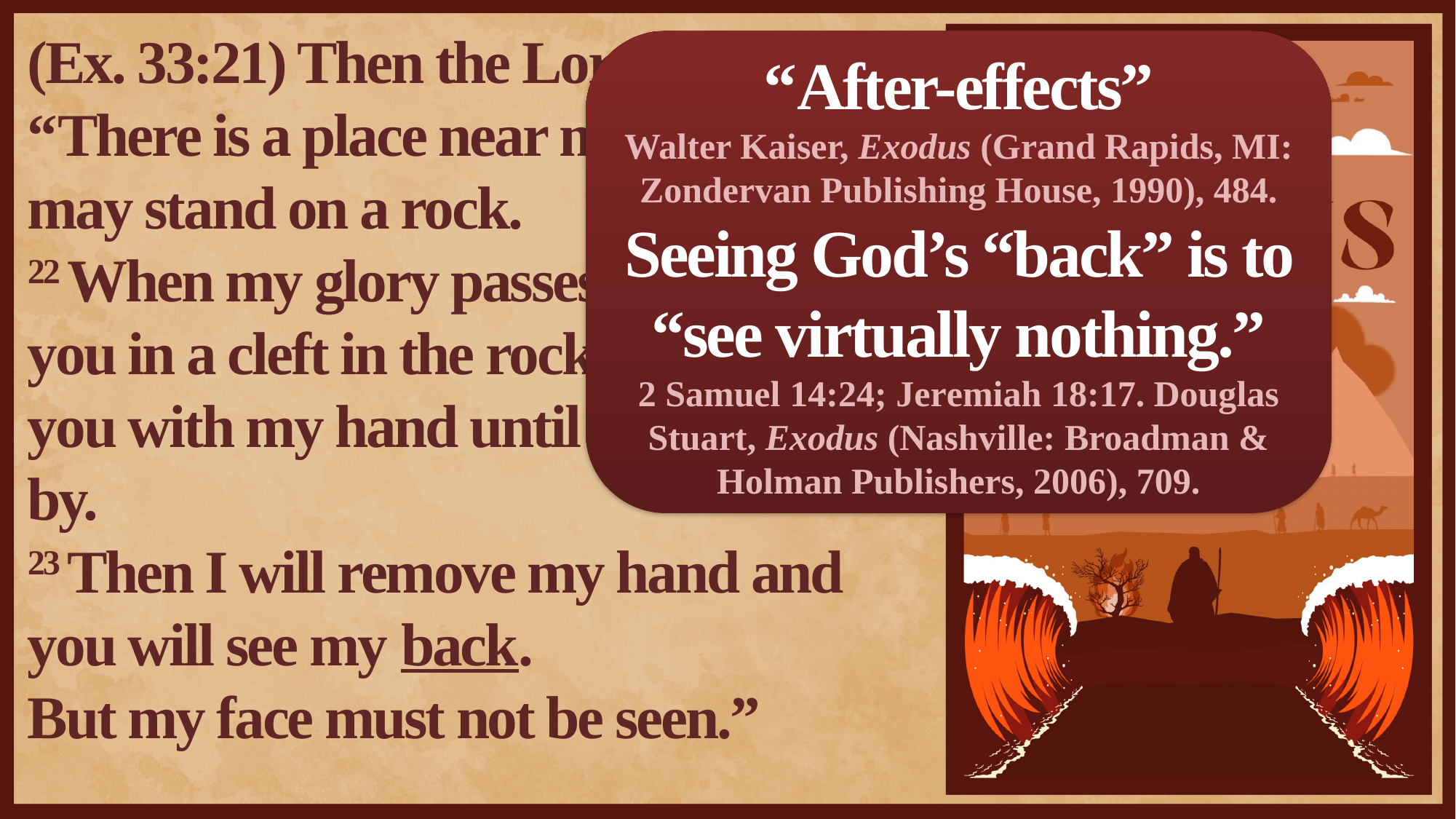

(Ex. 33:21) Then the Lord said,
“There is a place near me where you may stand on a rock.
22 When my glory passes by, I will put you in a cleft in the rock and cover you with my hand until I have passed by.
23 Then I will remove my hand and you will see my back.
But my face must not be seen.”
“After-effects”
Walter Kaiser, Exodus (Grand Rapids, MI: Zondervan Publishing House, 1990), 484.
Seeing God’s “back” is to “see virtually nothing.”
2 Samuel 14:24; Jeremiah 18:17. Douglas Stuart, Exodus (Nashville: Broadman & Holman Publishers, 2006), 709.